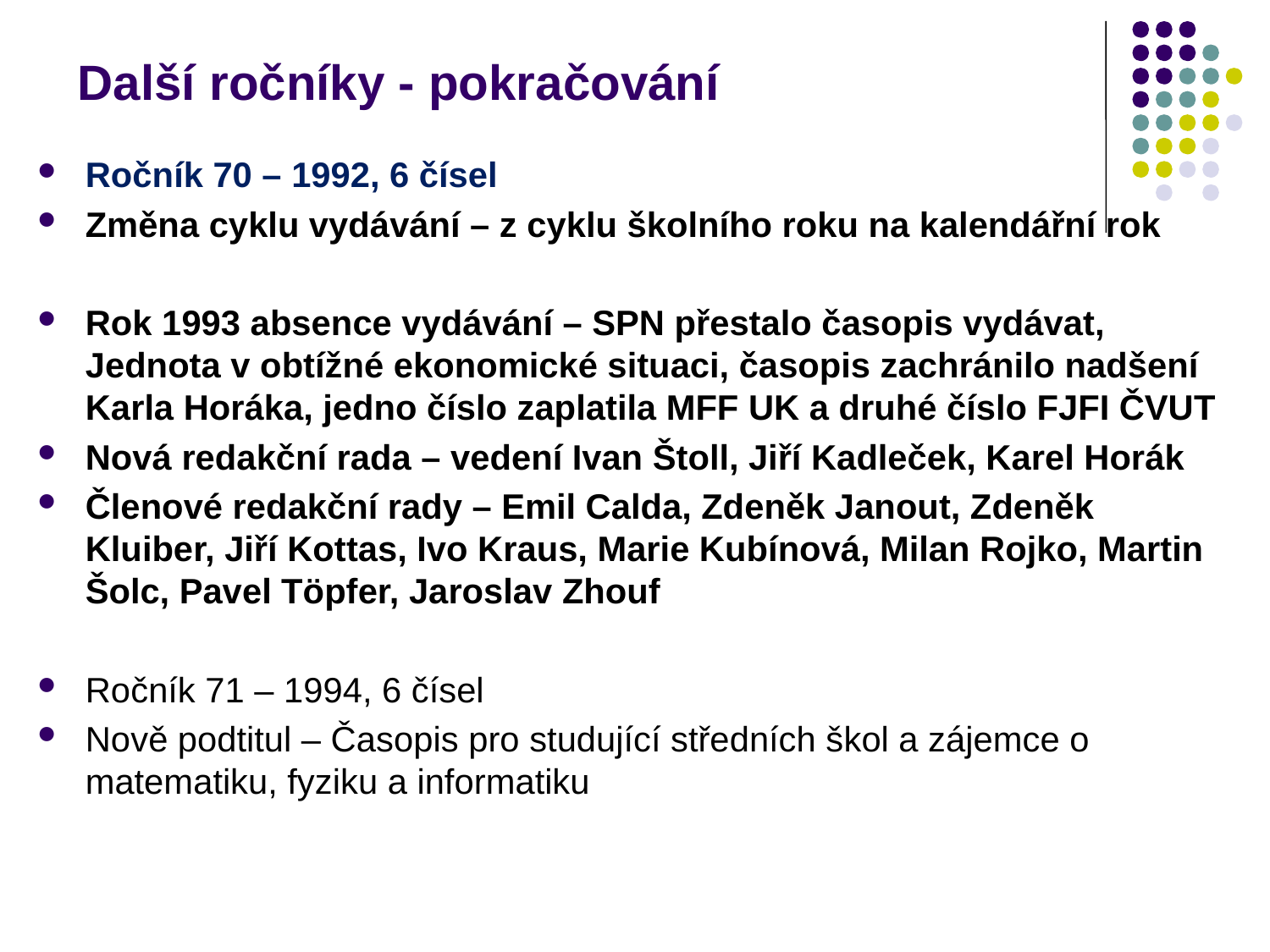

# Další ročníky - pokračování
Ročník 70 – 1992, 6 čísel
Změna cyklu vydávání – z cyklu školního roku na kalendářní rok

Rok 1993 absence vydávání – SPN přestalo časopis vydávat, Jednota v obtížné ekonomické situaci, časopis zachránilo nadšení Karla Horáka, jedno číslo zaplatila MFF UK a druhé číslo FJFI ČVUT
Nová redakční rada – vedení Ivan Štoll, Jiří Kadleček, Karel Horák
Členové redakční rady – Emil Calda, Zdeněk Janout, Zdeněk Kluiber, Jiří Kottas, Ivo Kraus, Marie Kubínová, Milan Rojko, Martin Šolc, Pavel Töpfer, Jaroslav Zhouf

Ročník 71 – 1994, 6 čísel
Nově podtitul – Časopis pro studující středních škol a zájemce o matematiku, fyziku a informatiku

.